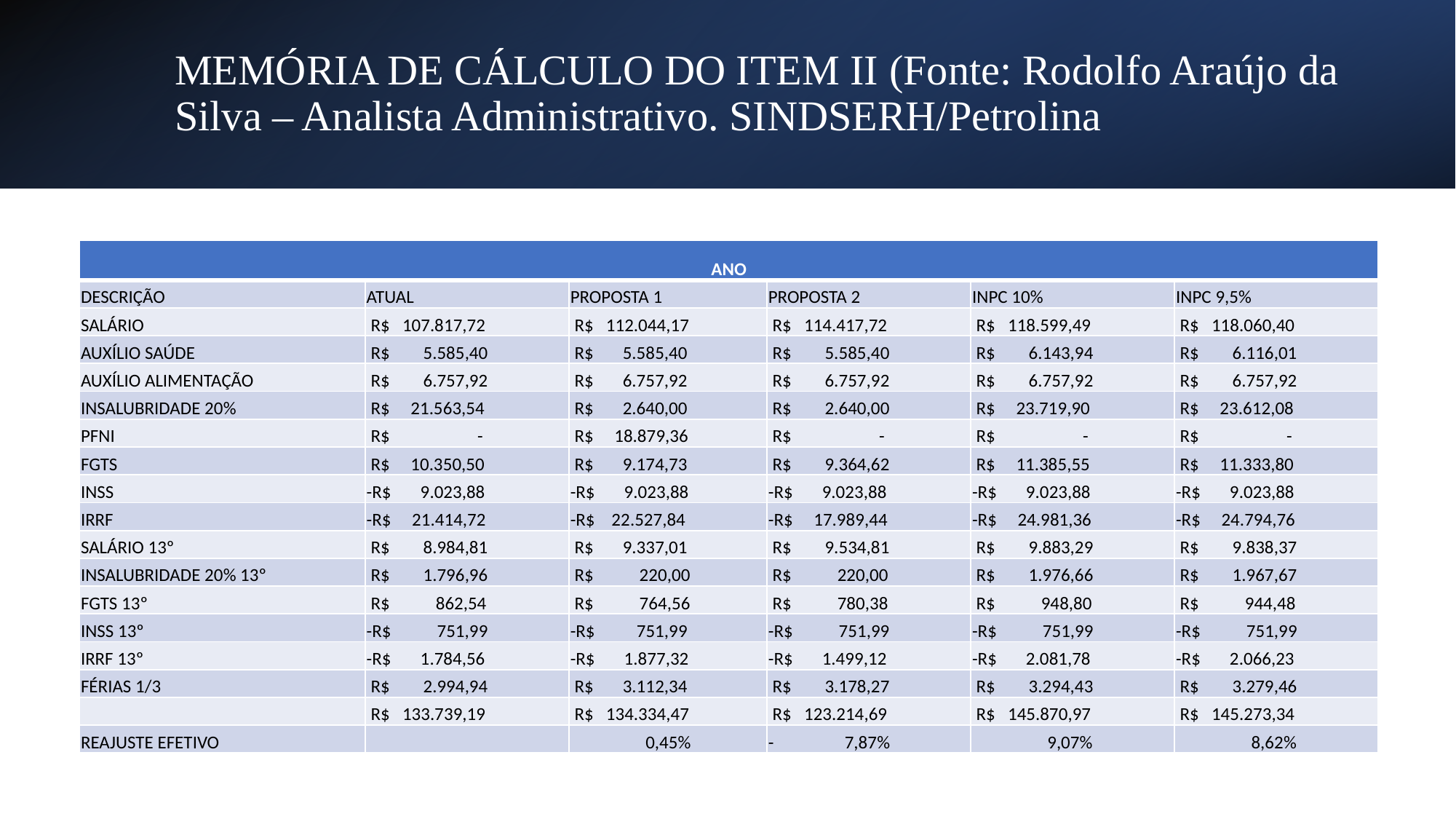

# MEMÓRIA DE CÁLCULO DO ITEM II (Fonte: Rodolfo Araújo da Silva – Analista Administrativo. SINDSERH/Petrolina
| ANO |  |  |  |  |  |
| --- | --- | --- | --- | --- | --- |
| DESCRIÇÃO | ATUAL | PROPOSTA 1 | PROPOSTA 2 | INPC 10% | INPC 9,5% |
| SALÁRIO | R$ 107.817,72 | R$ 112.044,17 | R$ 114.417,72 | R$ 118.599,49 | R$ 118.060,40 |
| AUXÍLIO SAÚDE | R$ 5.585,40 | R$ 5.585,40 | R$ 5.585,40 | R$ 6.143,94 | R$ 6.116,01 |
| AUXÍLIO ALIMENTAÇÃO | R$ 6.757,92 | R$ 6.757,92 | R$ 6.757,92 | R$ 6.757,92 | R$ 6.757,92 |
| INSALUBRIDADE 20% | R$ 21.563,54 | R$ 2.640,00 | R$ 2.640,00 | R$ 23.719,90 | R$ 23.612,08 |
| PFNI | R$ - | R$ 18.879,36 | R$ - | R$ - | R$ - |
| FGTS | R$ 10.350,50 | R$ 9.174,73 | R$ 9.364,62 | R$ 11.385,55 | R$ 11.333,80 |
| INSS | -R$ 9.023,88 | -R$ 9.023,88 | -R$ 9.023,88 | -R$ 9.023,88 | -R$ 9.023,88 |
| IRRF | -R$ 21.414,72 | -R$ 22.527,84 | -R$ 17.989,44 | -R$ 24.981,36 | -R$ 24.794,76 |
| SALÁRIO 13º | R$ 8.984,81 | R$ 9.337,01 | R$ 9.534,81 | R$ 9.883,29 | R$ 9.838,37 |
| INSALUBRIDADE 20% 13º | R$ 1.796,96 | R$ 220,00 | R$ 220,00 | R$ 1.976,66 | R$ 1.967,67 |
| FGTS 13º | R$ 862,54 | R$ 764,56 | R$ 780,38 | R$ 948,80 | R$ 944,48 |
| INSS 13º | -R$ 751,99 | -R$ 751,99 | -R$ 751,99 | -R$ 751,99 | -R$ 751,99 |
| IRRF 13º | -R$ 1.784,56 | -R$ 1.877,32 | -R$ 1.499,12 | -R$ 2.081,78 | -R$ 2.066,23 |
| FÉRIAS 1/3 | R$ 2.994,94 | R$ 3.112,34 | R$ 3.178,27 | R$ 3.294,43 | R$ 3.279,46 |
|  | R$ 133.739,19 | R$ 134.334,47 | R$ 123.214,69 | R$ 145.870,97 | R$ 145.273,34 |
| REAJUSTE EFETIVO |  | 0,45% | - 7,87% | 9,07% | 8,62% |